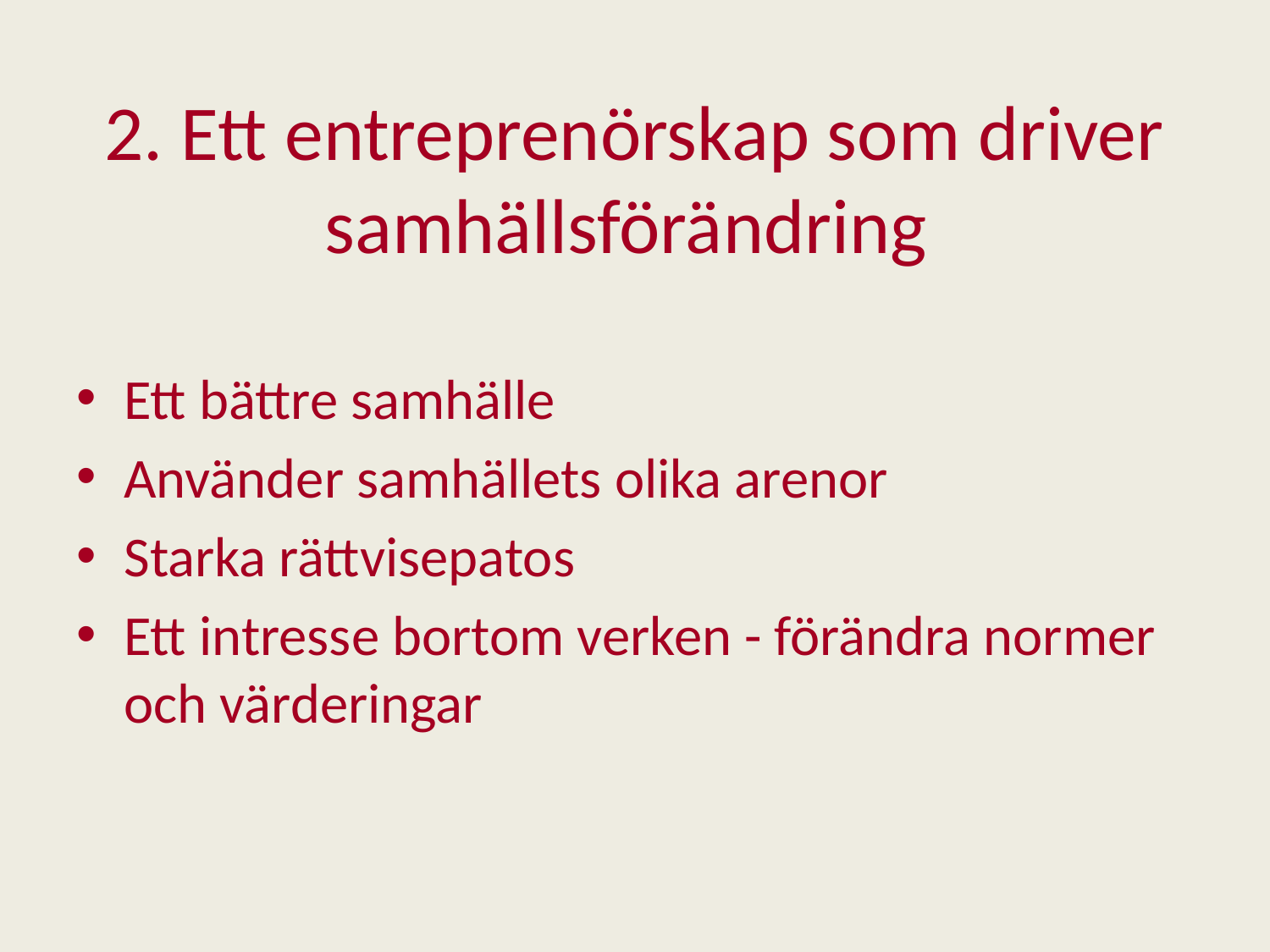

# 2. Ett entreprenörskap som driver samhällsförändring
Ett bättre samhälle
Använder samhällets olika arenor
Starka rättvisepatos
Ett intresse bortom verken - förändra normer och värderingar